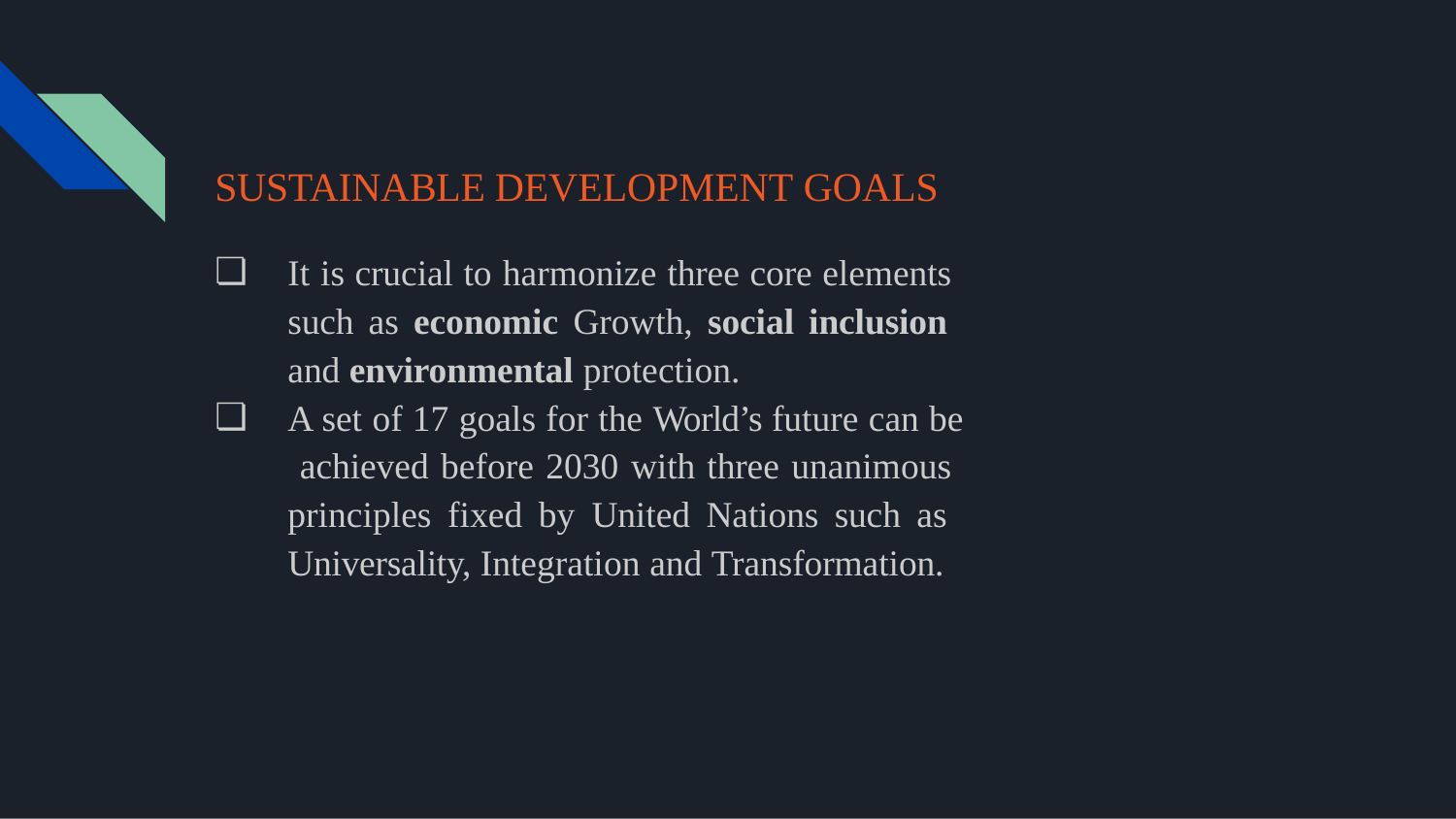

# SUSTAINABLE DEVELOPMENT GOALS
It is crucial to harmonize three core elements  such as economic Growth, social inclusion  and environmental protection.
A set of 17 goals for the World’s future can be  achieved before 2030 with three unanimous  principles fixed by United Nations such as  Universality, Integration and Transformation.